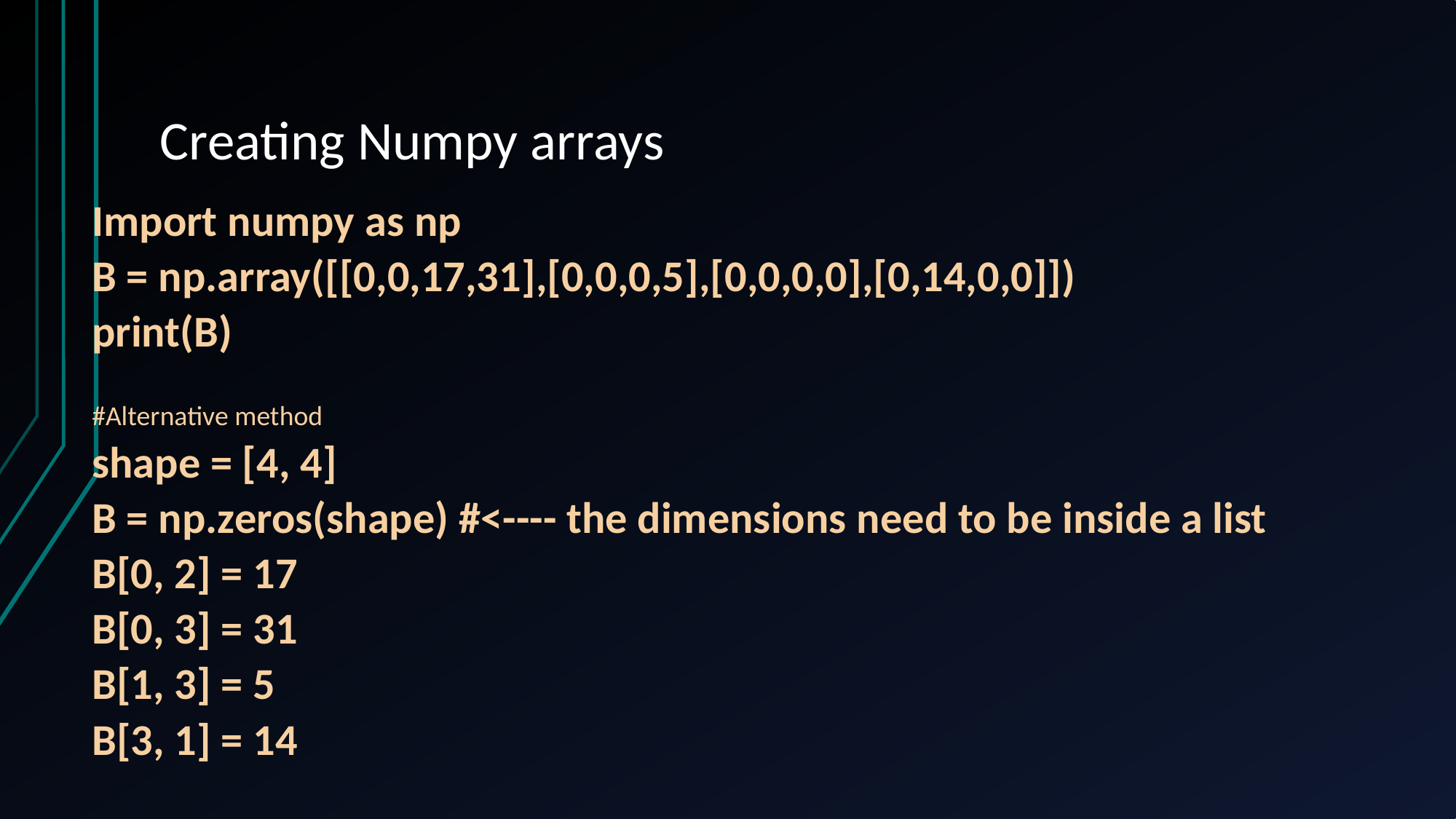

# Creating Numpy arrays

Import numpy as np
B = np.array([[0,0,17,31],[0,0,0,5],[0,0,0,0],[0,14,0,0]])
print(B)

#Alternative method
shape = [4, 4]
B = np.zeros(shape) #<---- the dimensions need to be inside a list
B[0, 2] = 17
B[0, 3] = 31
B[1, 3] = 5
B[3, 1] = 14